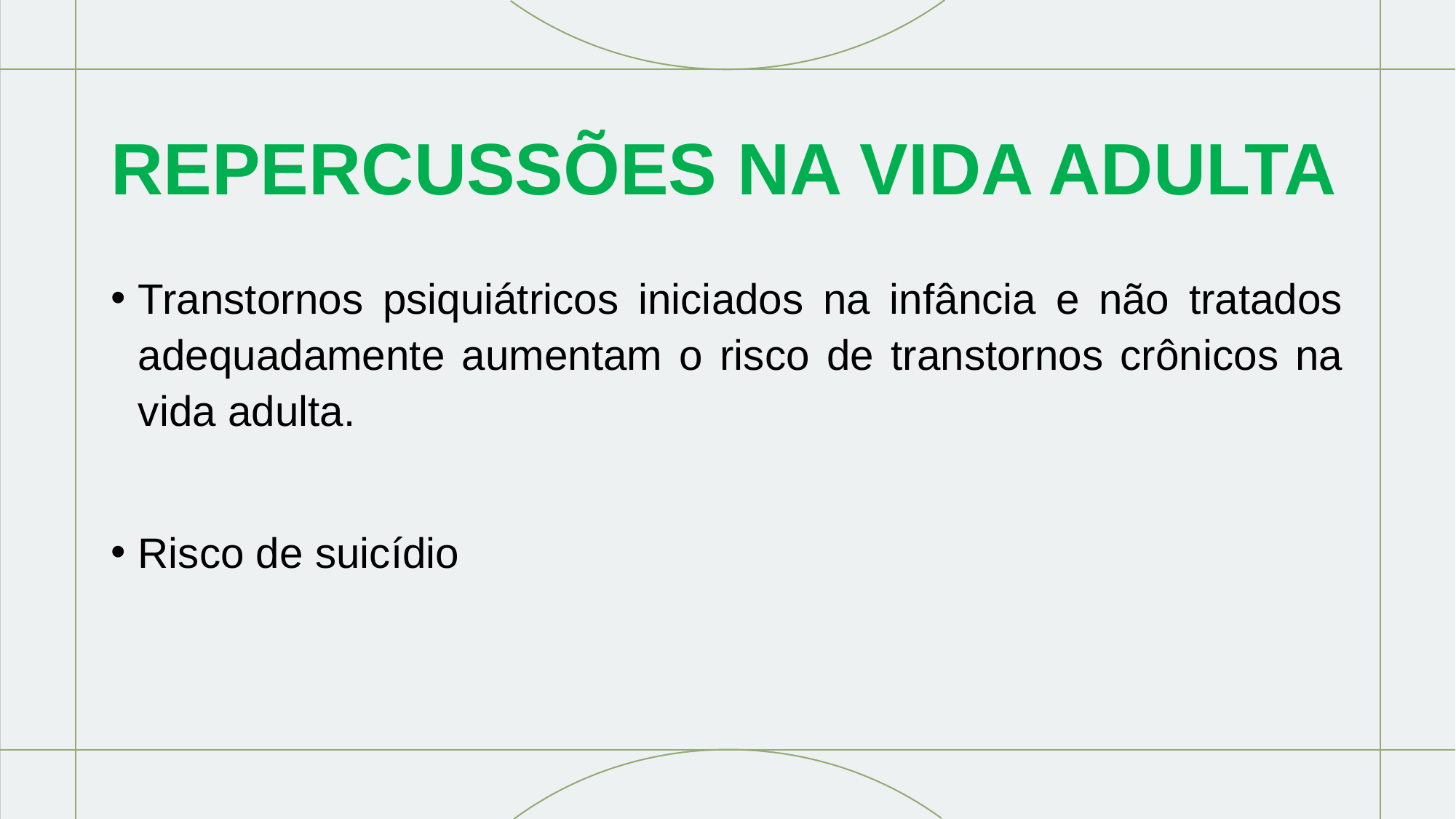

# REPERCUSSÕES NA VIDA ADULTA
Transtornos psiquiátricos iniciados na infância e não tratados adequadamente aumentam o risco de transtornos crônicos na vida adulta.

Risco de suicídio